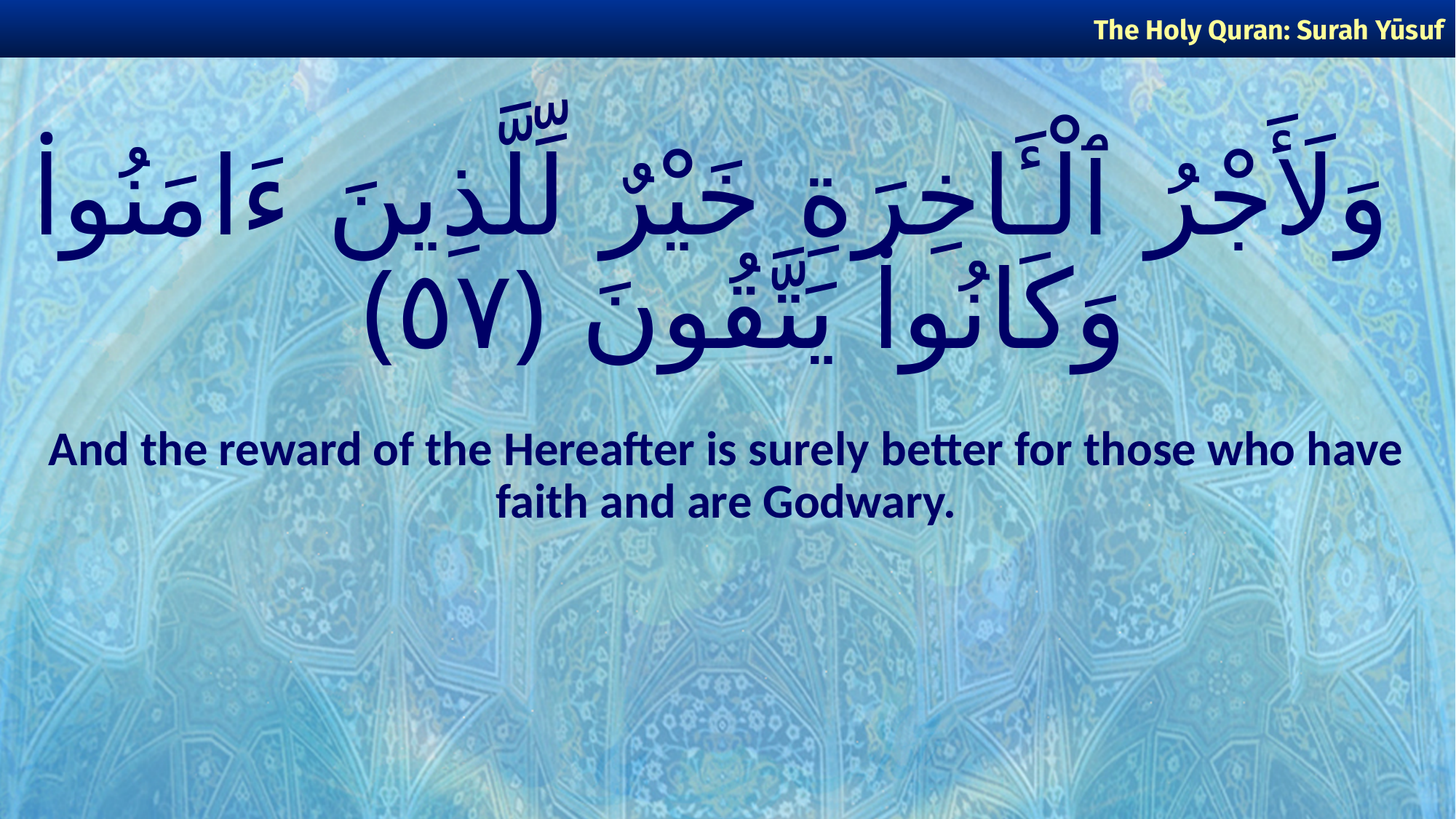

The Holy Quran: Surah Yūsuf
# وَلَأَجْرُ ٱلْـَٔاخِرَةِ خَيْرٌ لِّلَّذِينَ ءَامَنُوا۟ وَكَانُوا۟ يَتَّقُونَ ﴿٥٧﴾
And the reward of the Hereafter is surely better for those who have faith and are Godwary.